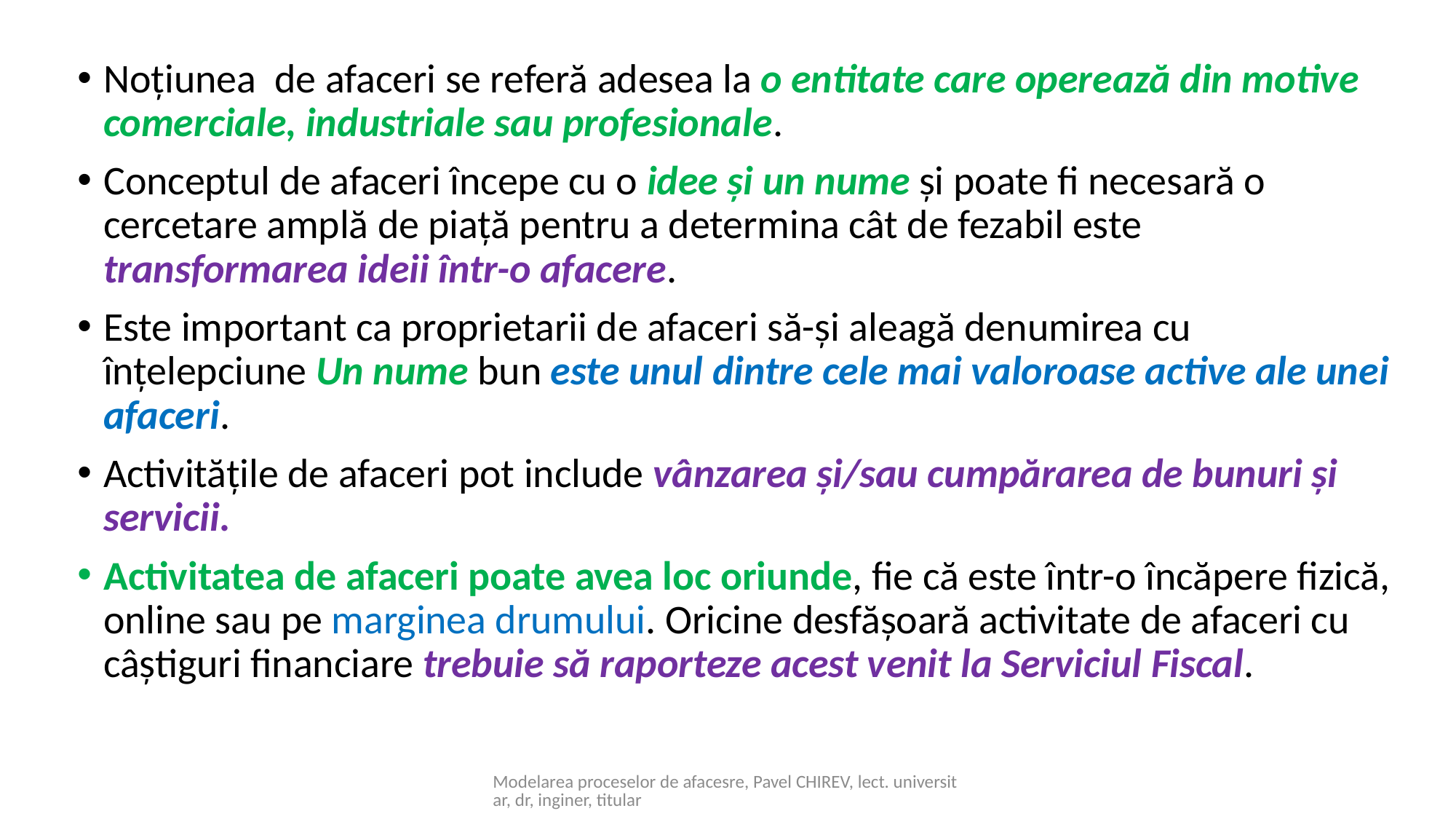

Noțiunea  de afaceri se referă adesea la o entitate care operează din motive comerciale, industriale sau profesionale.
Conceptul de afaceri începe cu o idee și un nume și poate fi necesară o cercetare amplă de piață pentru a determina cât de fezabil este transformarea ideii într-o afacere.
Este important ca proprietarii de afaceri să-și aleagă denumirea cu înțelepciune Un nume bun este unul dintre cele mai valoroase active ale unei afaceri.
Activitățile de afaceri pot include vânzarea și/sau cumpărarea de bunuri și servicii.
Activitatea de afaceri poate avea loc oriunde, fie că este într-o încăpere fizică, online sau pe marginea drumului. Oricine desfășoară activitate de afaceri cu câștiguri financiare trebuie să raporteze acest venit la Serviciul Fiscal.
Modelarea proceselor de afacesre, Pavel CHIREV, lect. universitar, dr, inginer, titular